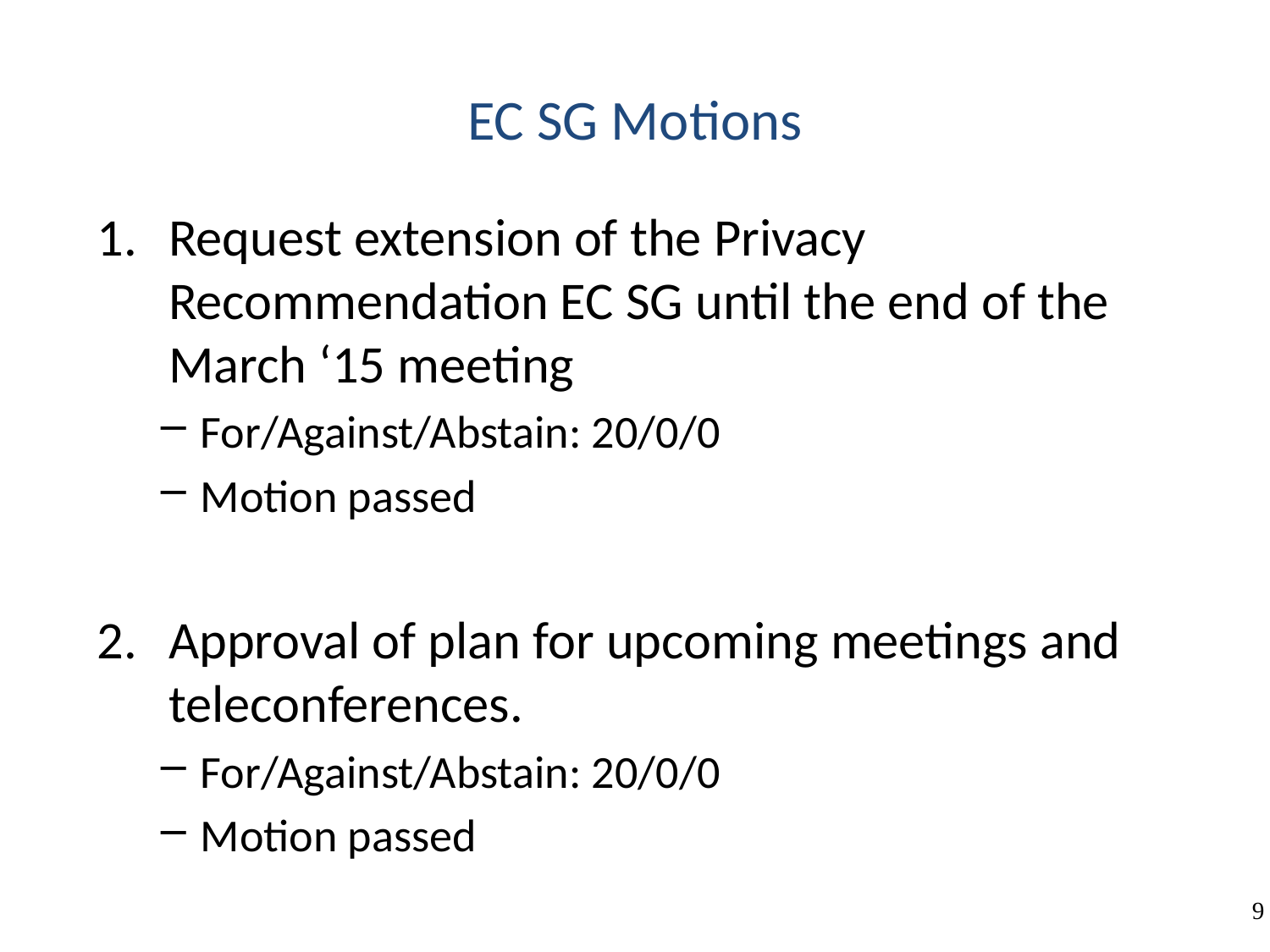

# EC SG Motions
Request extension of the Privacy Recommendation EC SG until the end of the March ‘15 meeting
For/Against/Abstain: 20/0/0
Motion passed

Approval of plan for upcoming meetings and teleconferences.
For/Against/Abstain: 20/0/0
Motion passed